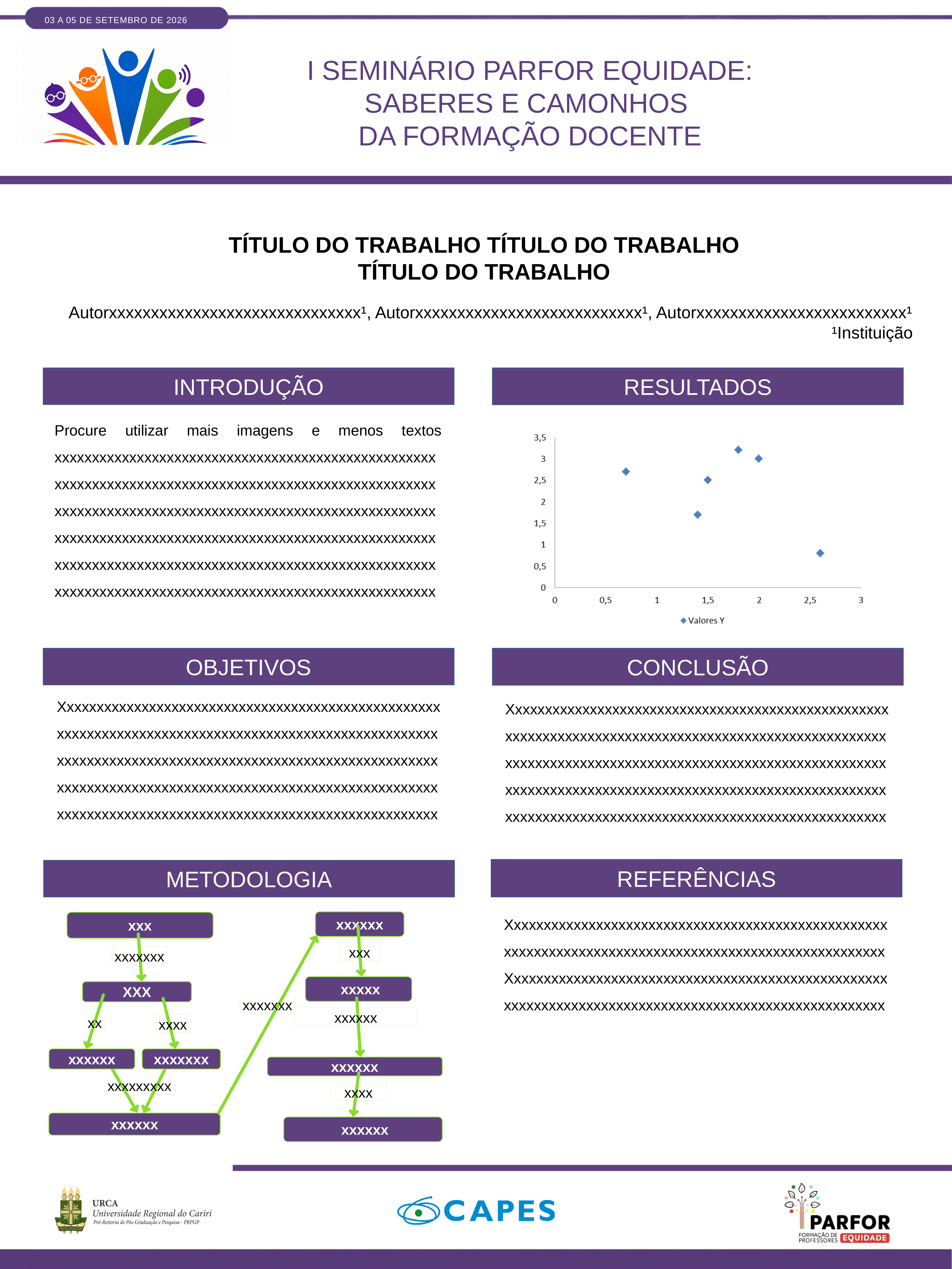

03 A 05 DE SETEMBRO DE 2026

I SEMINÁRIO PARFOR EQUIDADE:
SABERES E CAMONHOS
DA FORMAÇÃO DOCENTE

TÍTULO DO TRABALHO TÍTULO DO TRABALHO
TÍTULO DO TRABALHO

Autorxxxxxxxxxxxxxxxxxxxxxxxxxxxxxx¹, Autorxxxxxxxxxxxxxxxxxxxxxxxxxxx¹, Autorxxxxxxxxxxxxxxxxxxxxxxxxx¹
¹Instituição

INTRODUÇÃO

RESULTADOS

Procure utilizar mais imagens e menos textos xxxxxxxxxxxxxxxxxxxxxxxxxxxxxxxxxxxxxxxxxxxxxxxxxxxxxxxxxxxxxxxxxxxxxxxxxxxxxxxxxxxxxxxxxxxxxxxxxxxxxxxxxxxxxxxxxxxxxxxxxxxxxxxxxxxxxxxxxxxxxxxxxxxxxxxxxxxxxxxxxxxxxxxxxxxxxxxxxxxxxxxxxxxxxxxxxxxxxxxxxxxxxxxxxxxxxxxxxxxxxxxxxxxxxxxxxxxxxxxxxxxxxxxxxxxxxxxxxxxxxxxxxxxxxxxxxxxxxxxxxxxxxxxxxxxxxxxxxxxxxxxxxx

OBJETIVOS

CONCLUSÃO

Xxxxxxxxxxxxxxxxxxxxxxxxxxxxxxxxxxxxxxxxxxxxxxxxxxxxxxxxxxxxxxxxxxxxxxxxxxxxxxxxxxxxxxxxxxxxxxxxxxxxxxxxxxxxxxxxxxxxxxxxxxxxxxxxxxxxxxxxxxxxxxxxxxxxxxxxxxxxxxxxxxxxxxxxxxxxxxxxxxxxxxxxxxxxxxxxxxxxxxxxxxxxxxxxxxxxxxxxxxxxxxxxxxxxxxxxxxxxxxxxxxxxxxxxxxxxxxx
Xxxxxxxxxxxxxxxxxxxxxxxxxxxxxxxxxxxxxxxxxxxxxxxxxxxxxxxxxxxxxxxxxxxxxxxxxxxxxxxxxxxxxxxxxxxxxxxxxxxxxxxxxxxxxxxxxxxxxxxxxxxxxxxxxxxxxxxxxxxxxxxxxxxxxxxxxxxxxxxxxxxxxxxxxxxxxxxxxxxxxxxxxxxxxxxxxxxxxxxxxxxxxxxxxxxxxxxxxxxxxxxxxxxxxxxxxxxxxxxxxxxxxxxxxxxxxxx

REFERÊNCIAS

METODOLOGIA

Xxxxxxxxxxxxxxxxxxxxxxxxxxxxxxxxxxxxxxxxxxxxxxxxxxxxxxxxxxxxxxxxxxxxxxxxxxxxxxxxxxxxxxxxxxxxxxxxxxxxxx
Xxxxxxxxxxxxxxxxxxxxxxxxxxxxxxxxxxxxxxxxxxxxxxxxxxxxxxxxxxxxxxxxxxxxxxxxxxxxxxxxxxxxxxxxxxxxxxxxxxxxxx

xxxxxx

xxx

xxx

xxxxxxx

 xxxxx

XXX

xxxxxxx

xxxxxx

xx

xxxx

xxxxxx

xxxxxxx

xxxxxx

xxxxxxxxx

xxxx

xxxxxx

 xxxxxx